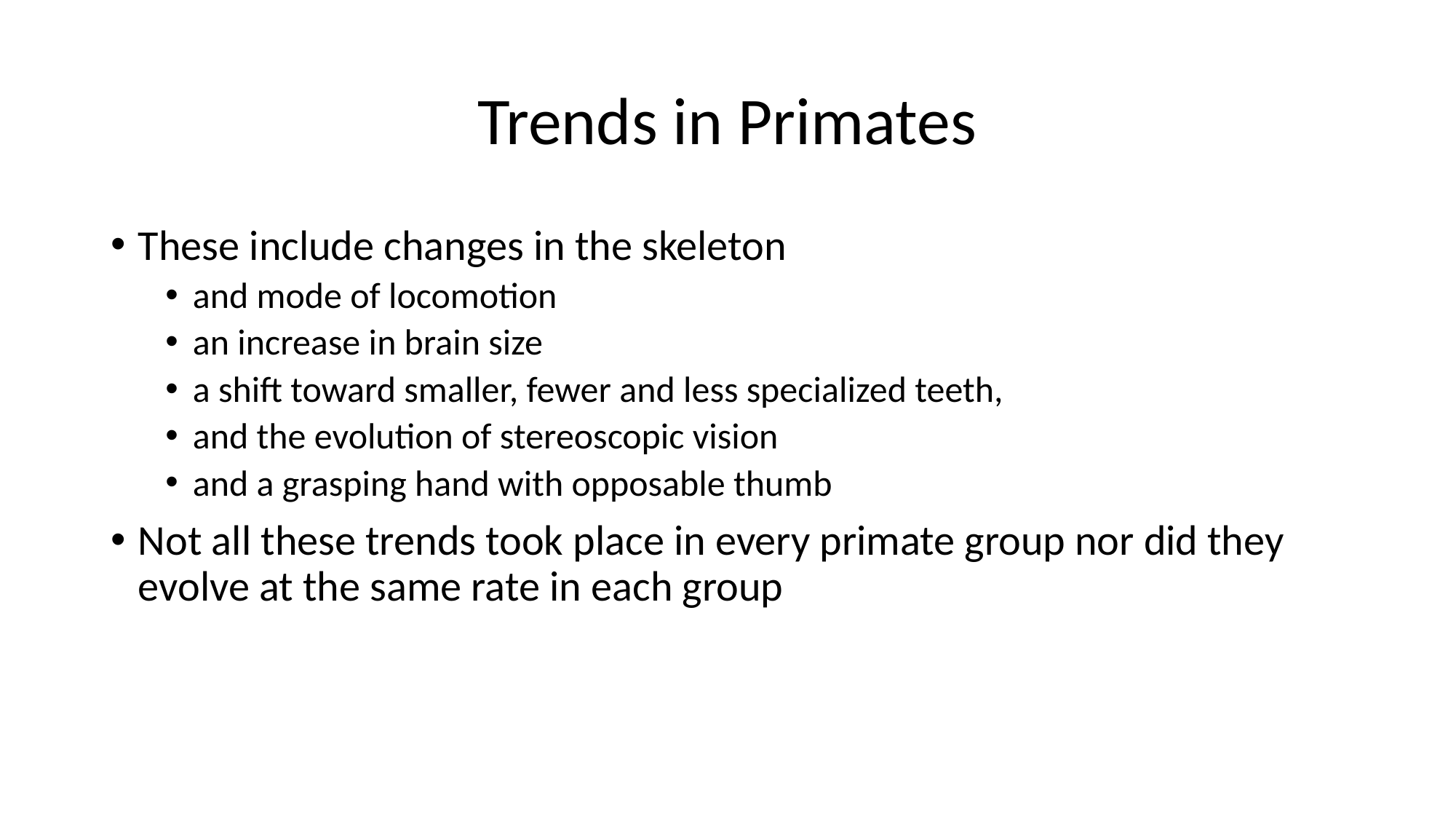

# Trends in Primates
These include changes in the skeleton
and mode of locomotion
an increase in brain size
a shift toward smaller, fewer and less specialized teeth,
and the evolution of stereoscopic vision
and a grasping hand with opposable thumb
Not all these trends took place in every primate group nor did they evolve at the same rate in each group